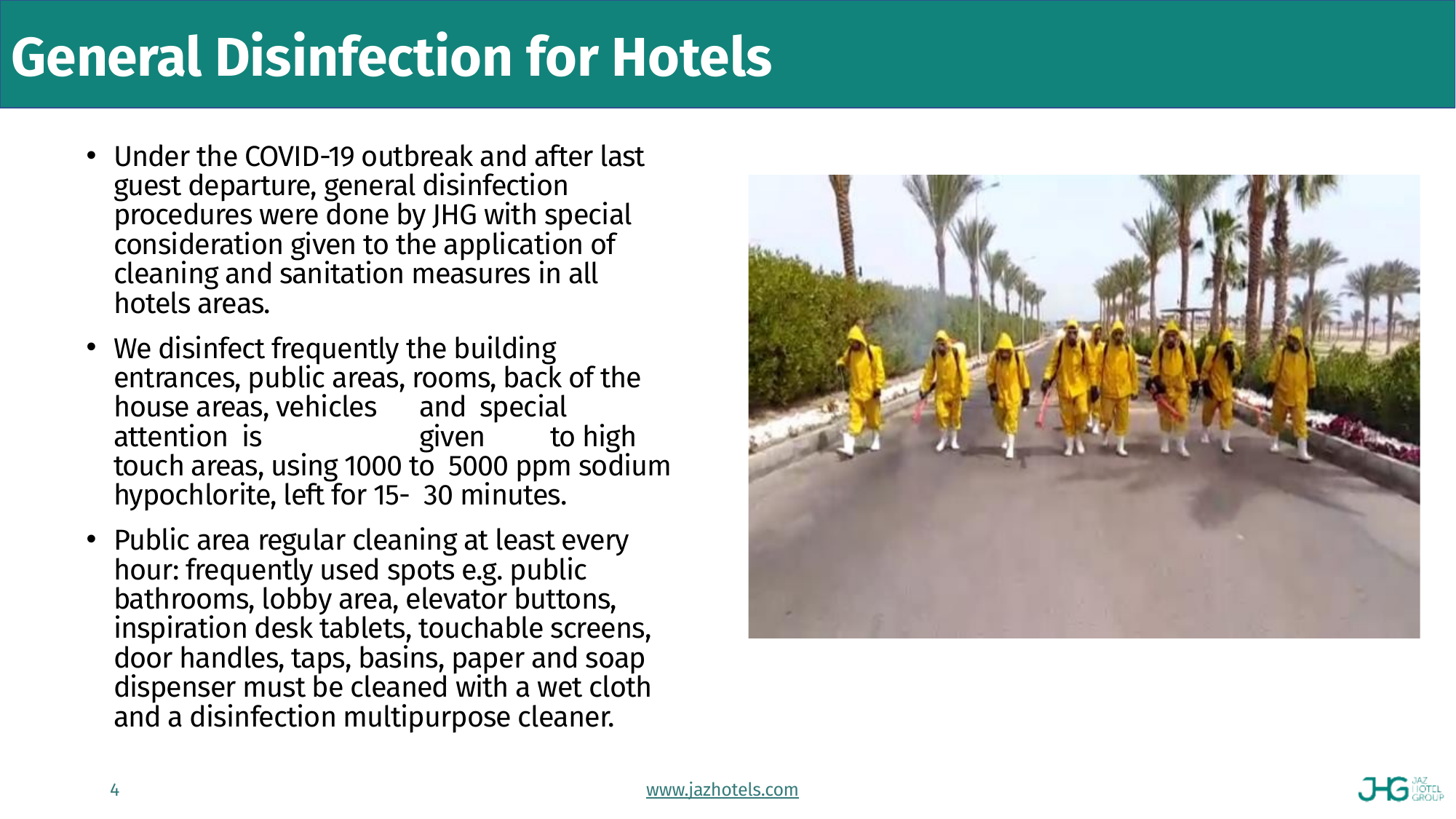

# General Disinfection for Hotels
Under the COVID-19 outbreak and after last  guest departure, general disinfection  procedures were done by JHG with special  consideration given to the application of  cleaning and sanitation measures in all  hotels areas.
We disinfect frequently the building  entrances, public areas, rooms, back of the  house areas, vehicles	and	special attention  is	given	to high touch areas, using 1000 to  5000 ppm sodium hypochlorite, left for 15-  30 minutes.
Public area regular cleaning at least every hour: frequently used spots e.g. public  bathrooms, lobby area, elevator buttons,  inspiration desk tablets, touchable screens,  door handles, taps, basins, paper and soap  dispenser must be cleaned with a wet cloth  and a disinfection multipurpose cleaner.

4
www.jazhotels.com